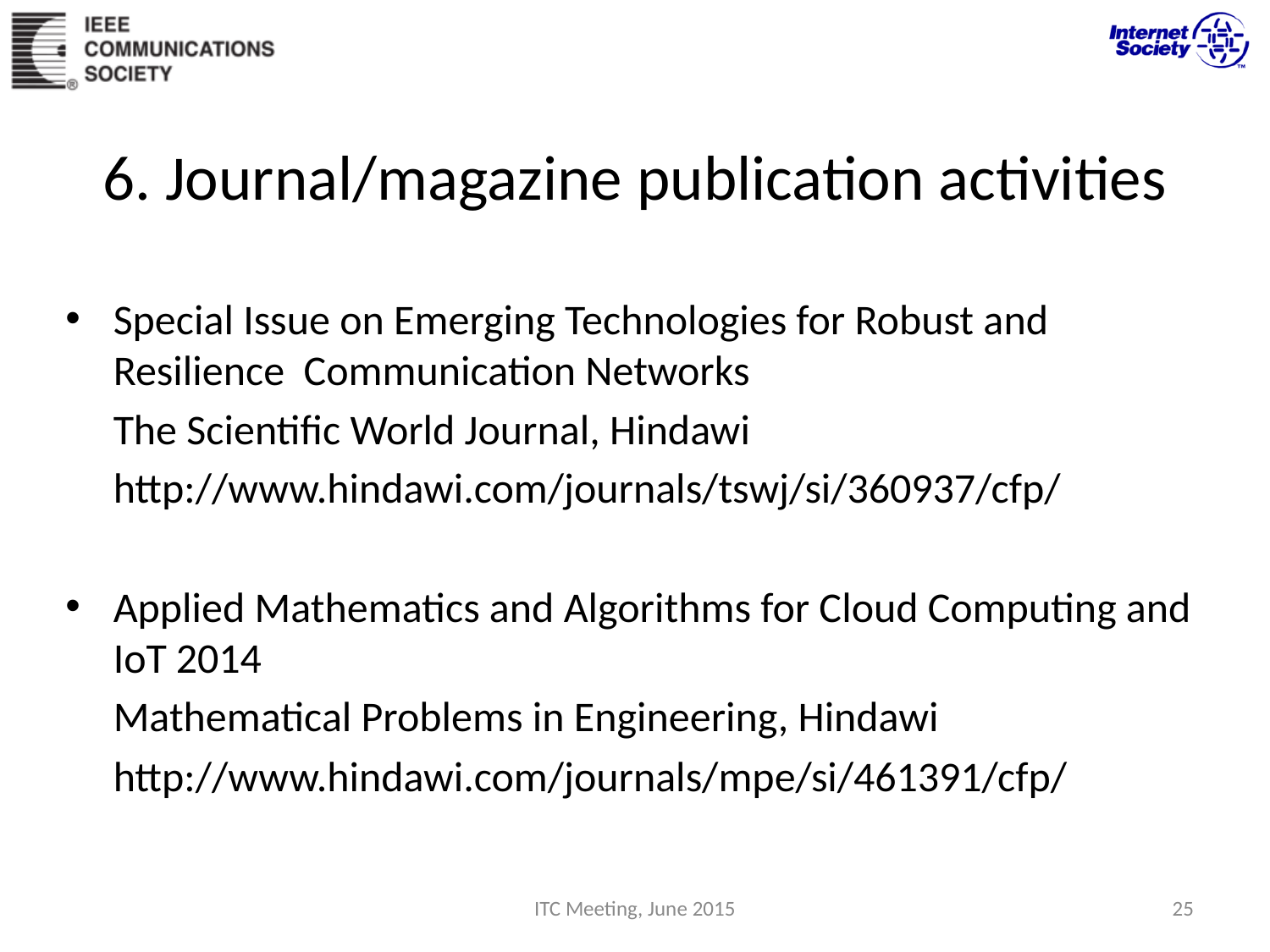

# 6. Journal/magazine publication activities
Special Issue on Emerging Technologies for Robust and Resilience  Communication Networks
	The Scientific World Journal, Hindawi
	http://www.hindawi.com/journals/tswj/si/360937/cfp/

Applied Mathematics and Algorithms for Cloud Computing and IoT 2014
   	Mathematical Problems in Engineering, Hindawi
	http://www.hindawi.com/journals/mpe/si/461391/cfp/
ITC Meeting, June 2015
25